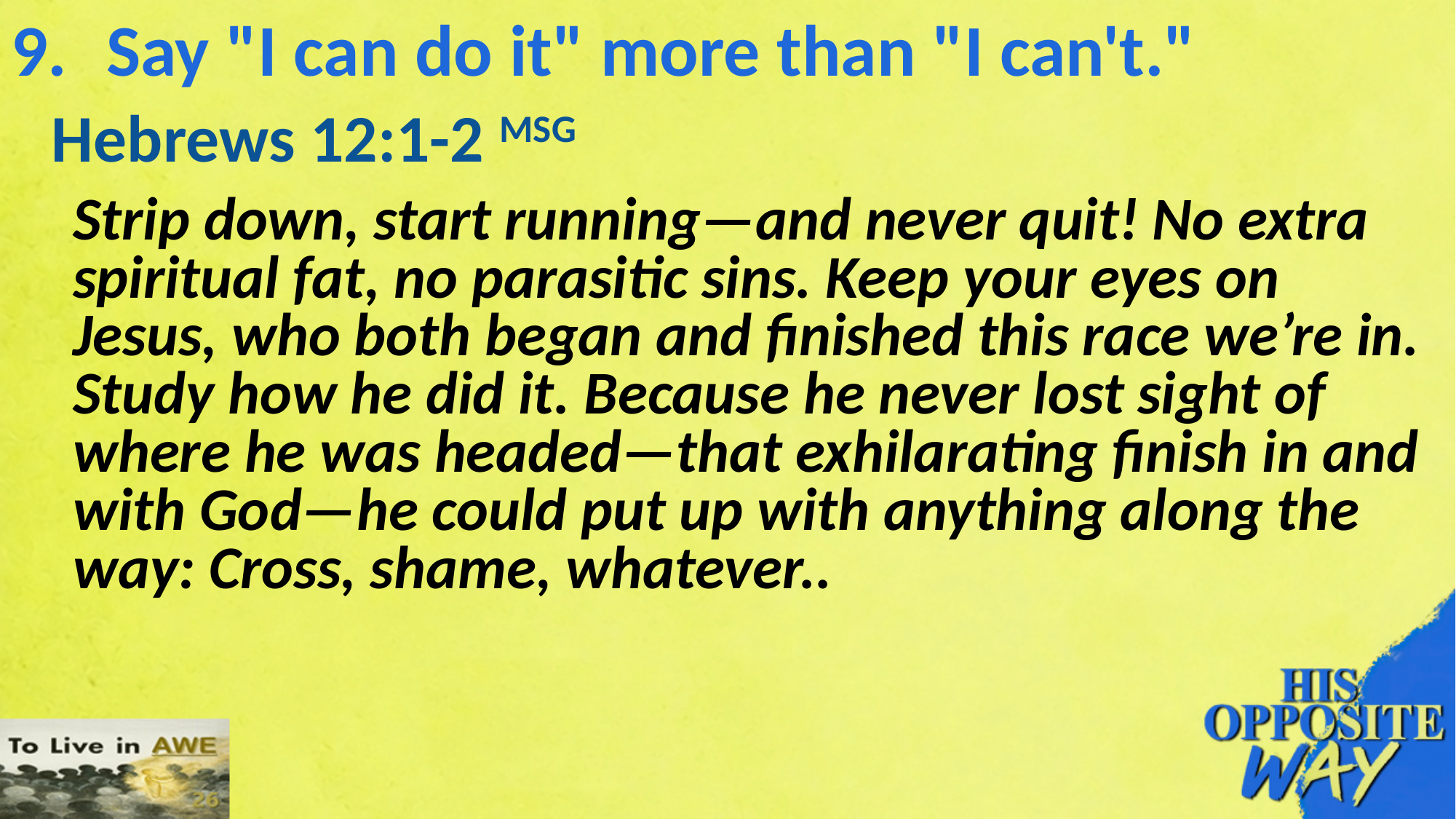

# 9.	Say "I can do it" more than "I can't."
Hebrews 12:1-2 MSG
Strip down, start running—and never quit! No extra spiritual fat, no parasitic sins. Keep your eyes on Jesus, who both began and finished this race we’re in. Study how he did it. Because he never lost sight of where he was headed—that exhilarating finish in and with God—he could put up with anything along the way: Cross, shame, whatever..